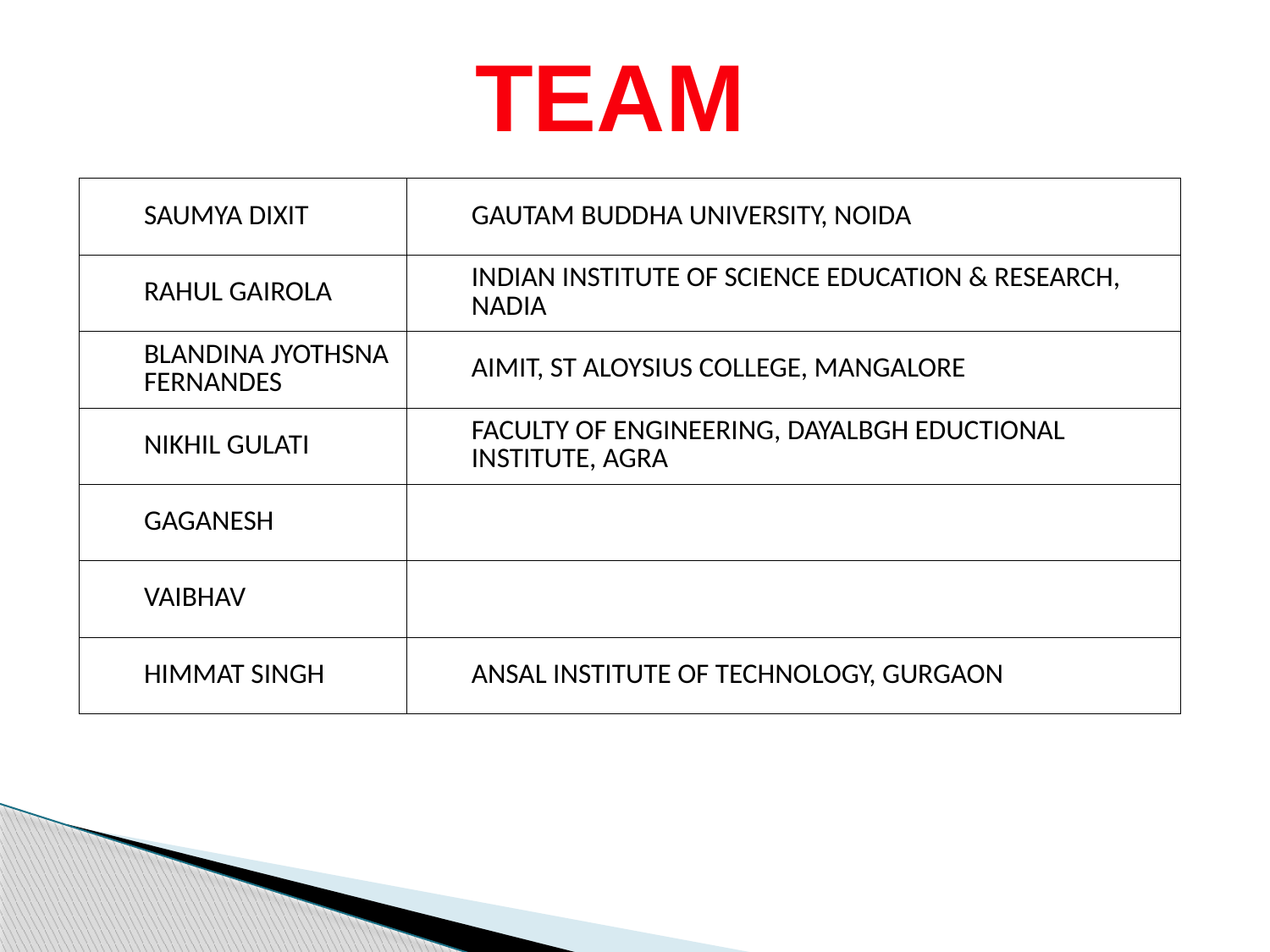

TEAM
| SAUMYA DIXIT | GAUTAM BUDDHA UNIVERSITY, NOIDA |
| --- | --- |
| RAHUL GAIROLA | INDIAN INSTITUTE OF SCIENCE EDUCATION & RESEARCH, NADIA |
| BLANDINA JYOTHSNA FERNANDES | AIMIT, ST ALOYSIUS COLLEGE, MANGALORE |
| NIKHIL GULATI | FACULTY OF ENGINEERING, DAYALBGH EDUCTIONAL INSTITUTE, AGRA |
| GAGANESH |  |
| VAIBHAV |  |
| HIMMAT SINGH | ANSAL INSTITUTE OF TECHNOLOGY, GURGAON |